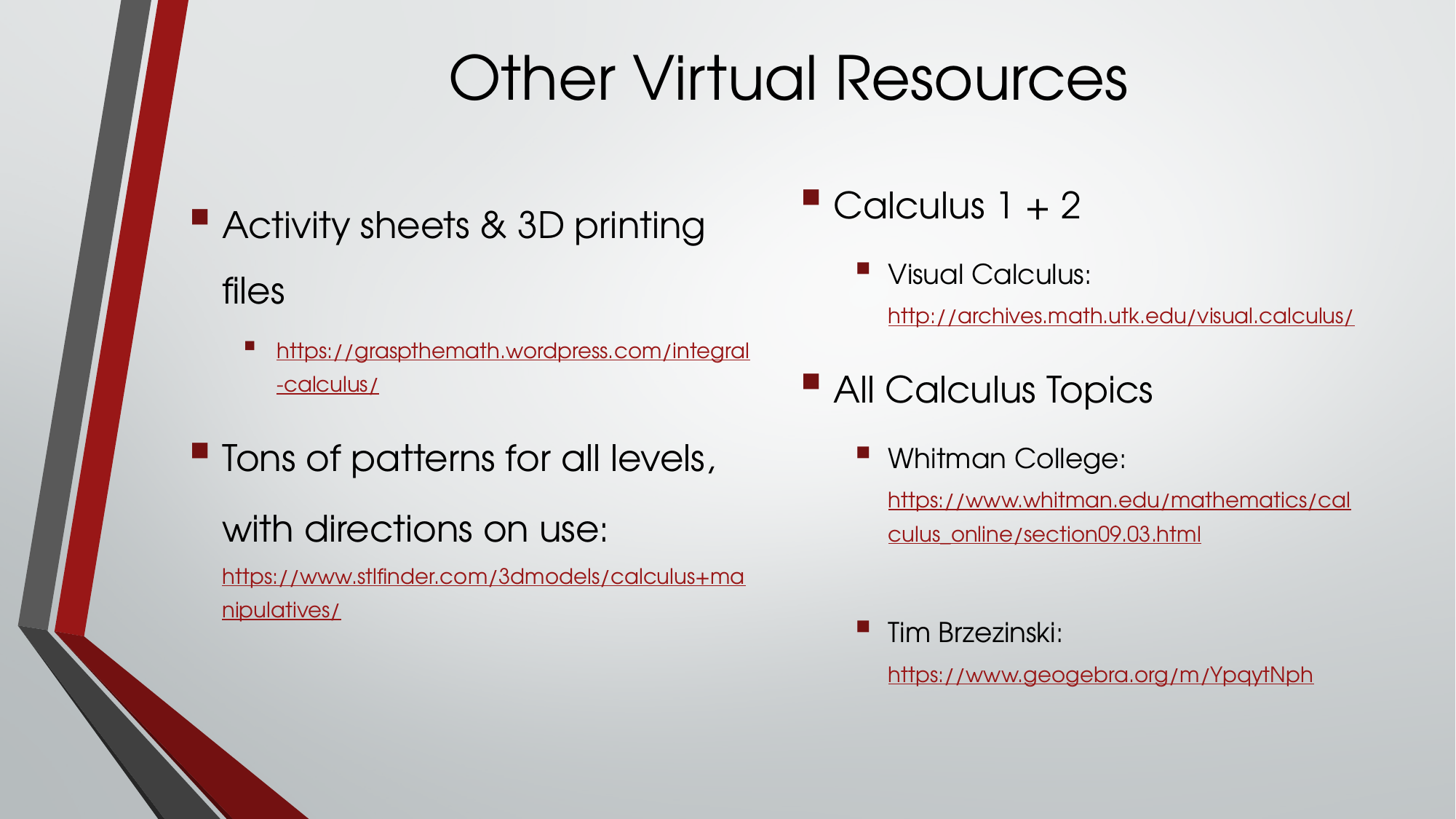

# Other Virtual Resources
Calculus 1 + 2
Visual Calculus: http://archives.math.utk.edu/visual.calculus/
All Calculus Topics
Whitman College: https://www.whitman.edu/mathematics/calculus_online/section09.03.html
Tim Brzezinski:
https://www.geogebra.org/m/YpqytNph
Activity sheets & 3D printing files
https://graspthemath.wordpress.com/integral-calculus/
Tons of patterns for all levels, with directions on use: https://www.stlfinder.com/3dmodels/calculus+manipulatives/